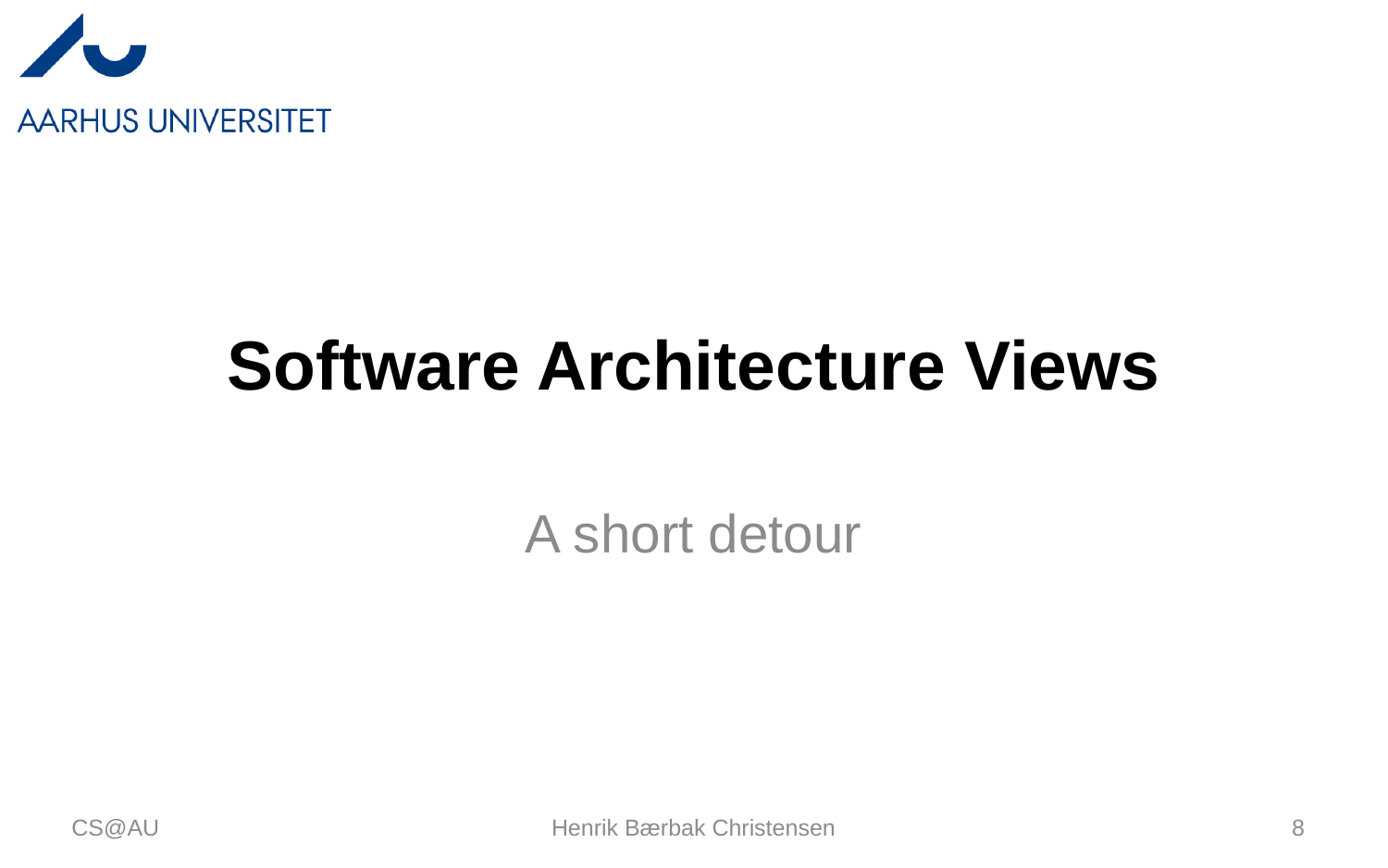

# Software Architecture Views
A short detour
CS@AU
Henrik Bærbak Christensen
8